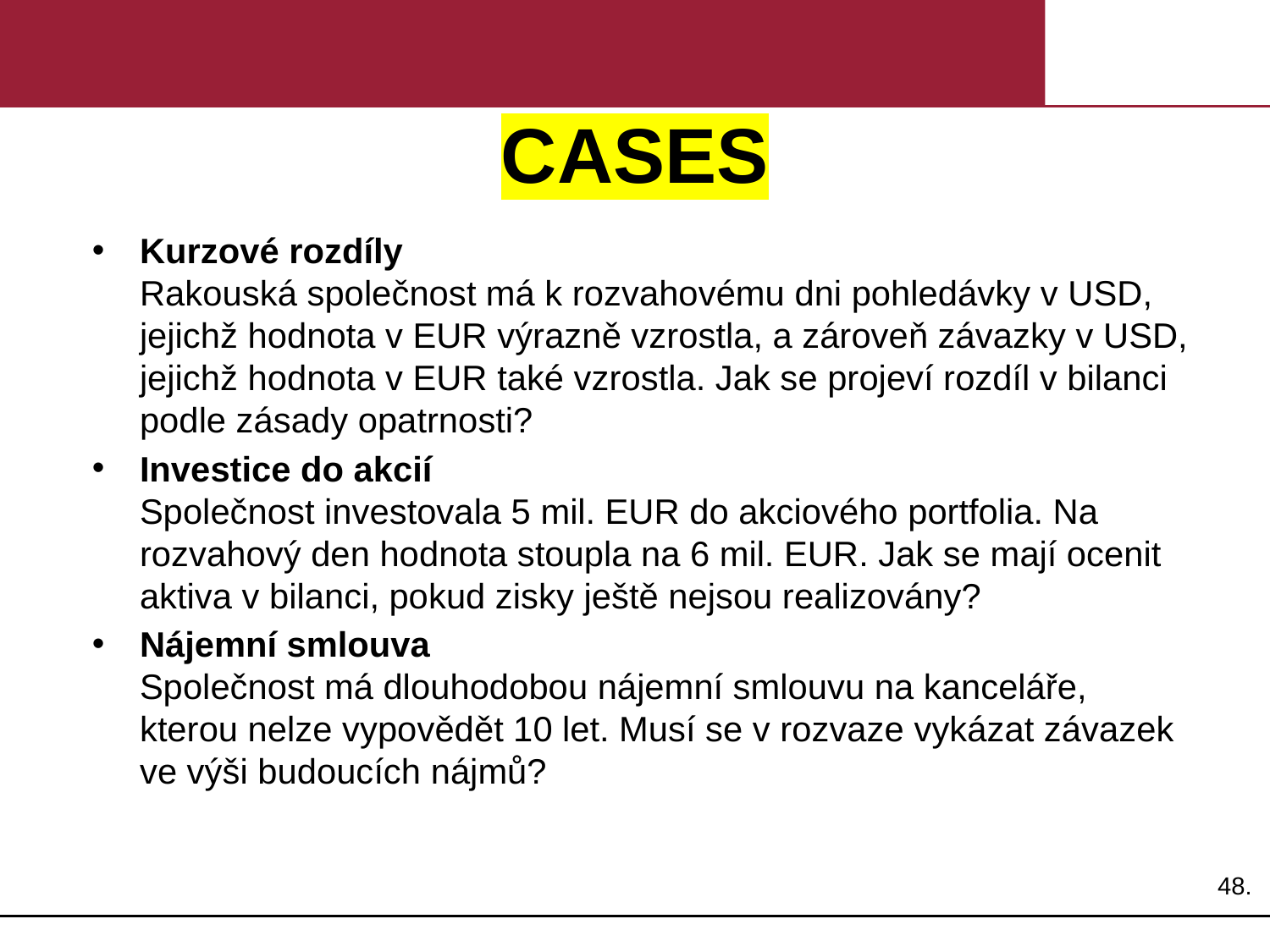

# CASES

Kurzové rozdíly
Rakouská společnost má k rozvahovému dni pohledávky v USD, jejichž hodnota v EUR výrazně vzrostla, a zároveň závazky v USD, jejichž hodnota v EUR také vzrostla. Jak se projeví rozdíl v bilanci podle zásady opatrnosti?
Investice do akcií
Společnost investovala 5 mil. EUR do akciového portfolia. Na rozvahový den hodnota stoupla na 6 mil. EUR. Jak se mají ocenit aktiva v bilanci, pokud zisky ještě nejsou realizovány?
Nájemní smlouva
Společnost má dlouhodobou nájemní smlouvu na kanceláře, kterou nelze vypovědět 10 let. Musí se v rozvaze vykázat závazek ve výši budoucích nájmů?

48.